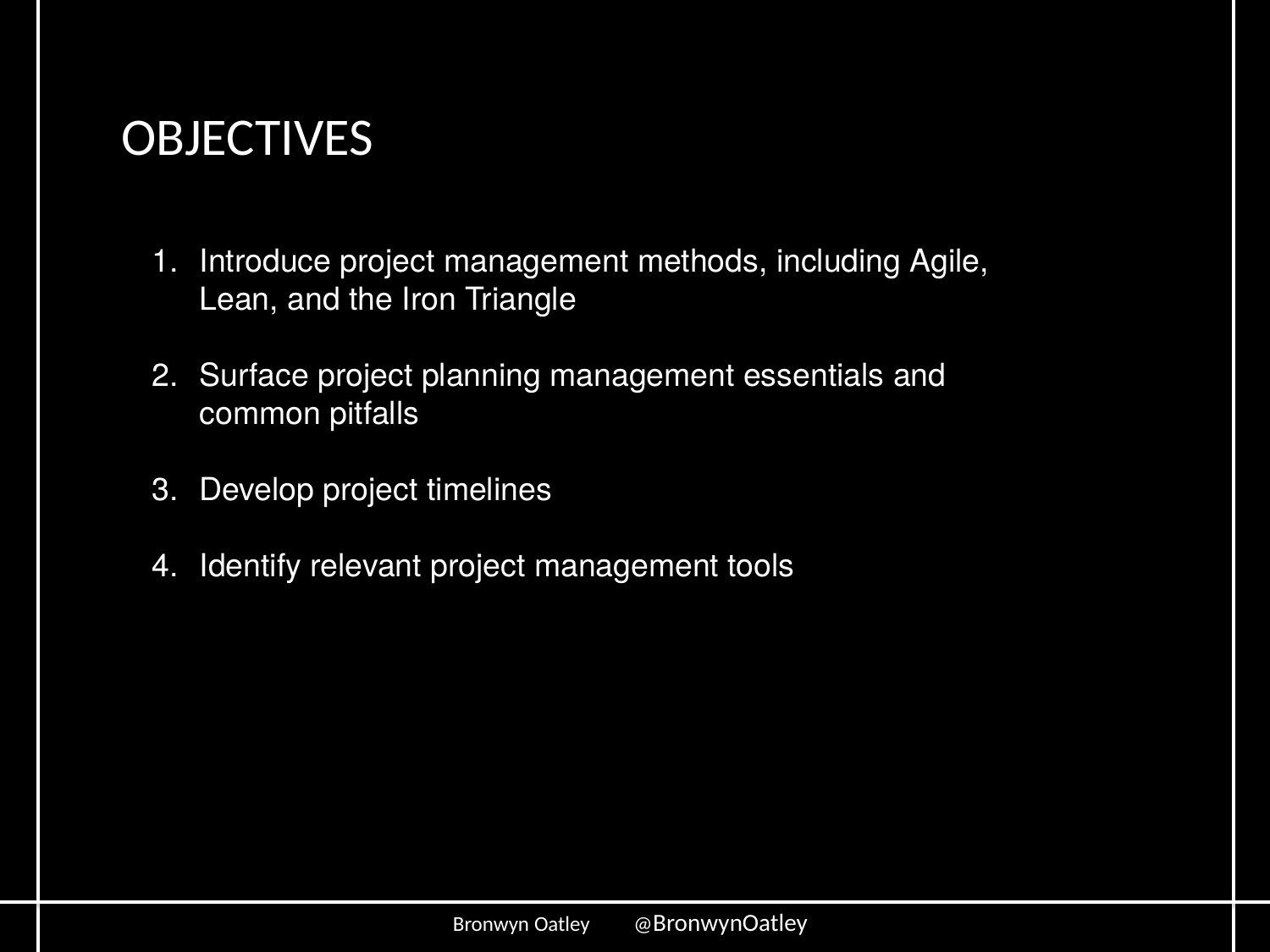

OBJECTIVES
Introduce project management methods, including Agile, Lean, and the Iron Triangle

Surface project planning management essentials and common pitfalls

Develop project timelines

Identify relevant project management tools

Bronwyn Oatley         @BronwynOatley